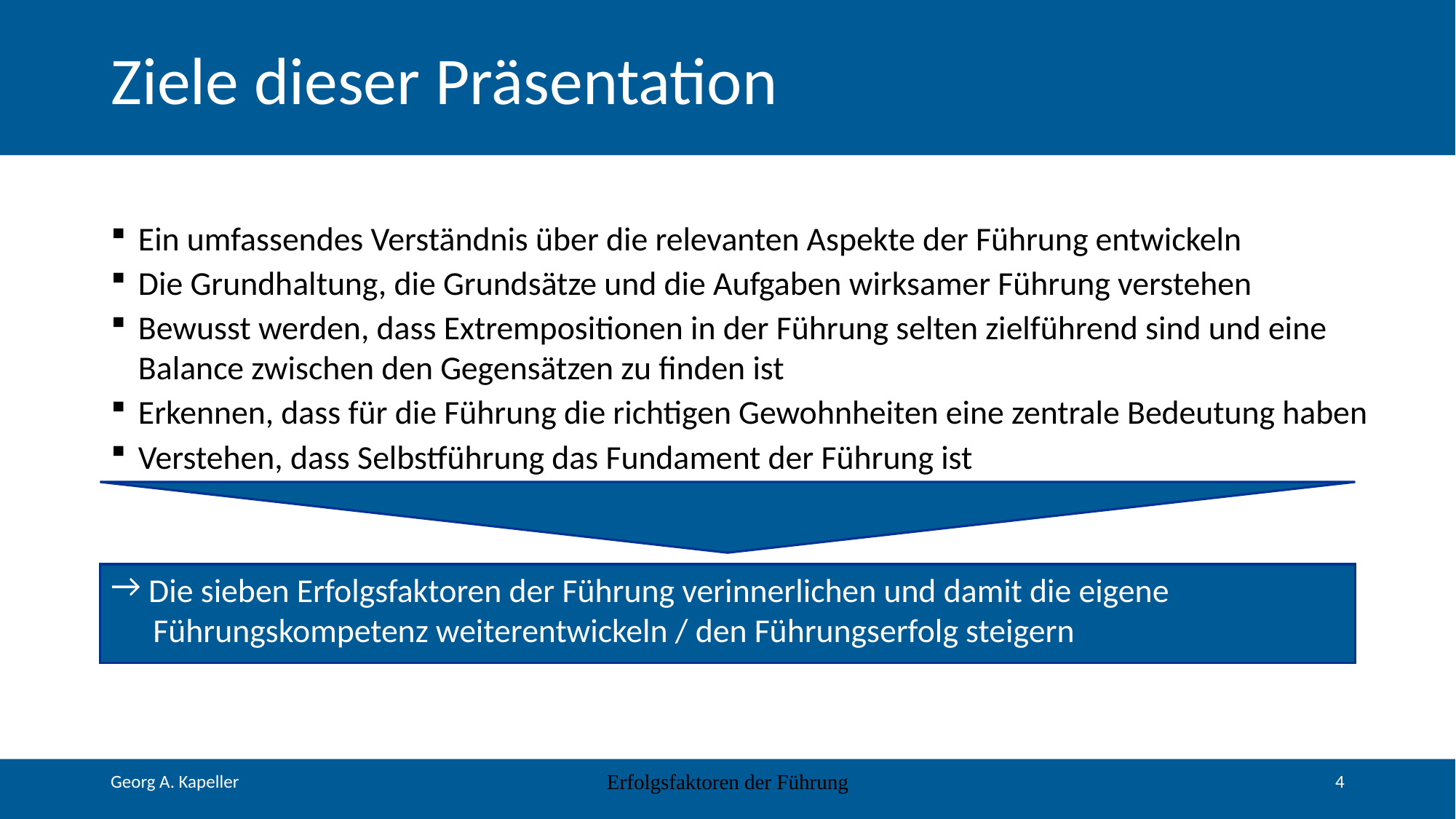

# Ziele dieser Präsentation

Ein umfassendes Verständnis über die relevanten Aspekte der Führung entwickeln
Die Grundhaltung, die Grundsätze und die Aufgaben wirksamer Führung verstehen
Bewusst werden, dass Extrempositionen in der Führung selten zielführend sind und eine Balance zwischen den Gegensätzen zu finden ist
Erkennen, dass für die Führung die richtigen Gewohnheiten eine zentrale Bedeutung haben
Verstehen, dass Selbstführung das Fundament der Führung ist

 Die sieben Erfolgsfaktoren der Führung verinnerlichen und damit die eigene
  Führungskompetenz weiterentwickeln / den Führungserfolg steigern

Erfolgsfaktoren der Führung